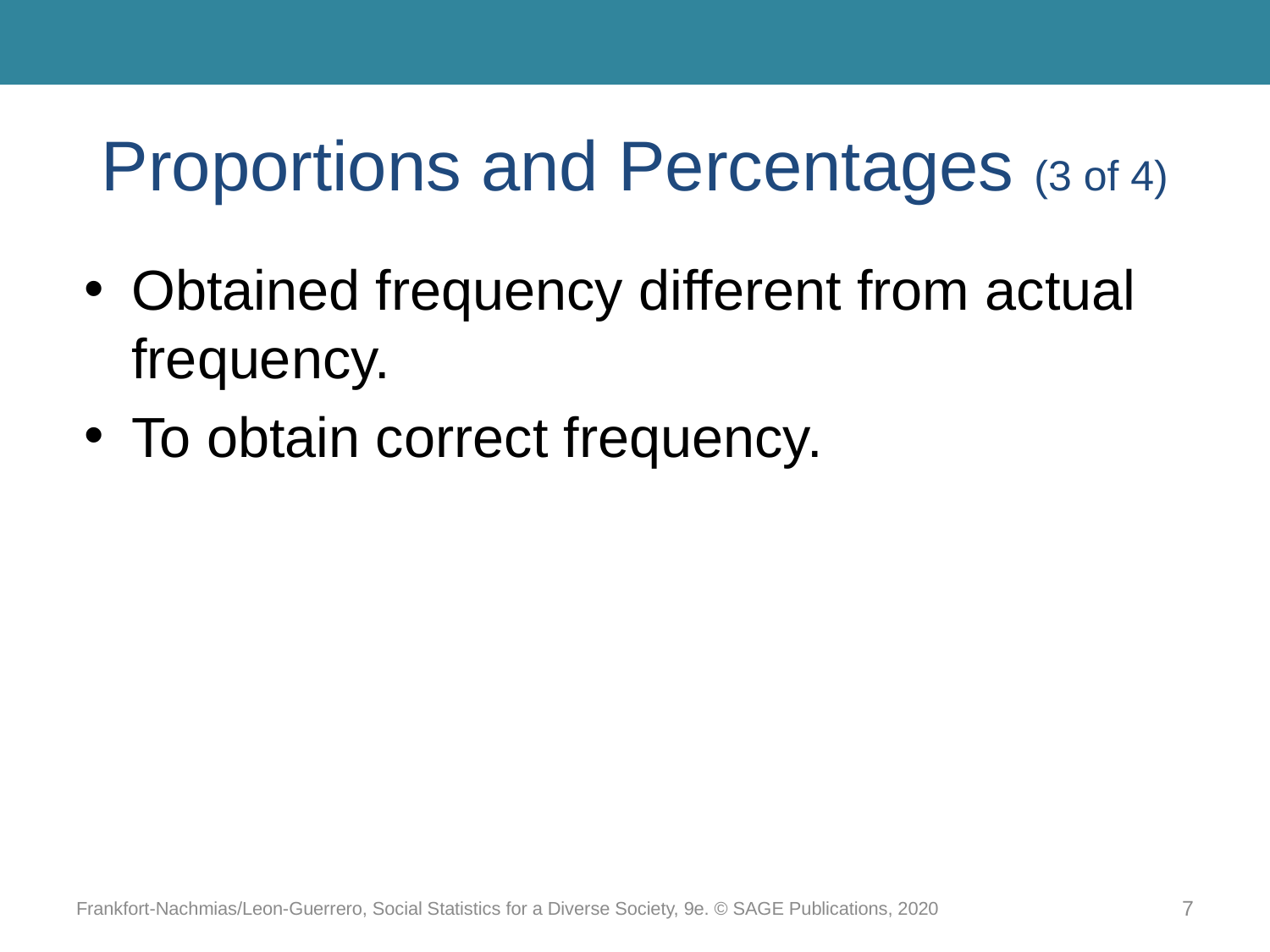

# Proportions and Percentages (3 of 4)
Obtained frequency different from actual frequency.
To obtain correct frequency.

Frankfort-Nachmias/Leon-Guerrero, Social Statistics for a Diverse Society, 9e. © SAGE Publications, 2020
7